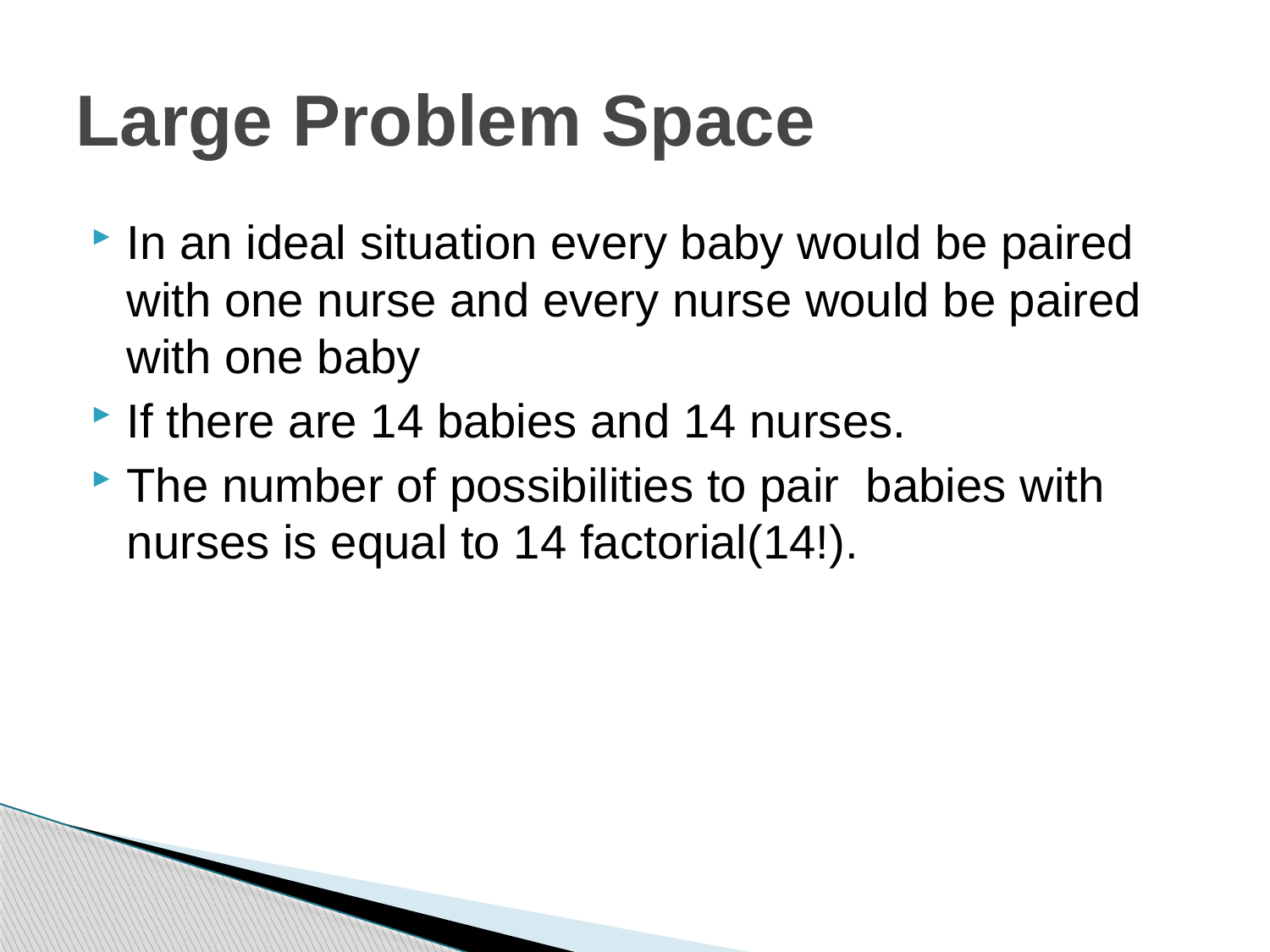

# Large Problem Space
In an ideal situation every baby would be paired with one nurse and every nurse would be paired with one baby
If there are 14 babies and 14 nurses.
The number of possibilities to pair  babies with nurses is equal to 14 factorial(14!).